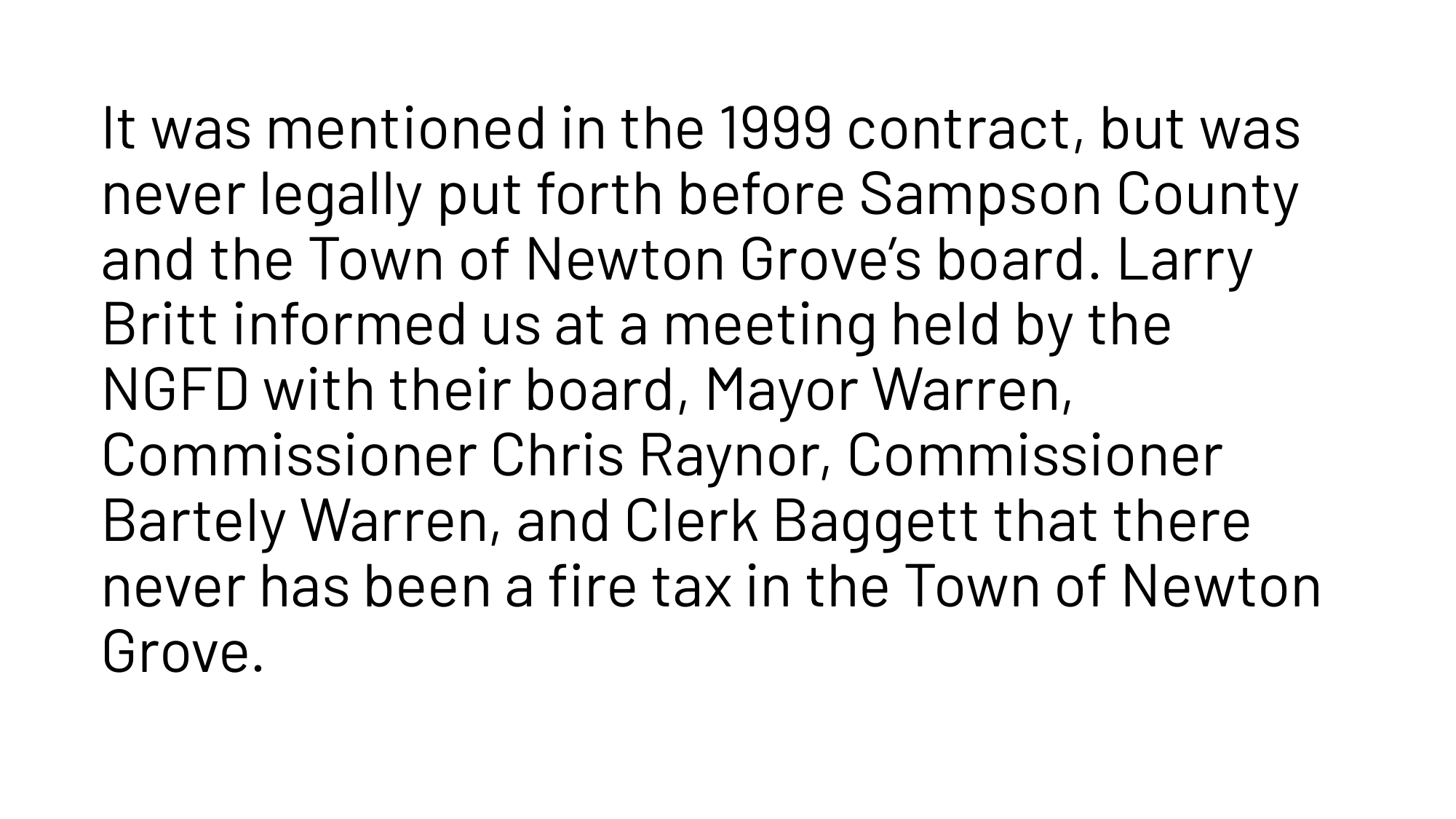

# It was mentioned in the 1999 contract, but was never legally put forth before Sampson County and the Town of Newton Grove’s board. Larry Britt informed us at a meeting held by the NGFD with their board, Mayor Warren, Commissioner Chris Raynor, Commissioner Bartely Warren, and Clerk Baggett that there never has been a fire tax in the Town of Newton Grove.